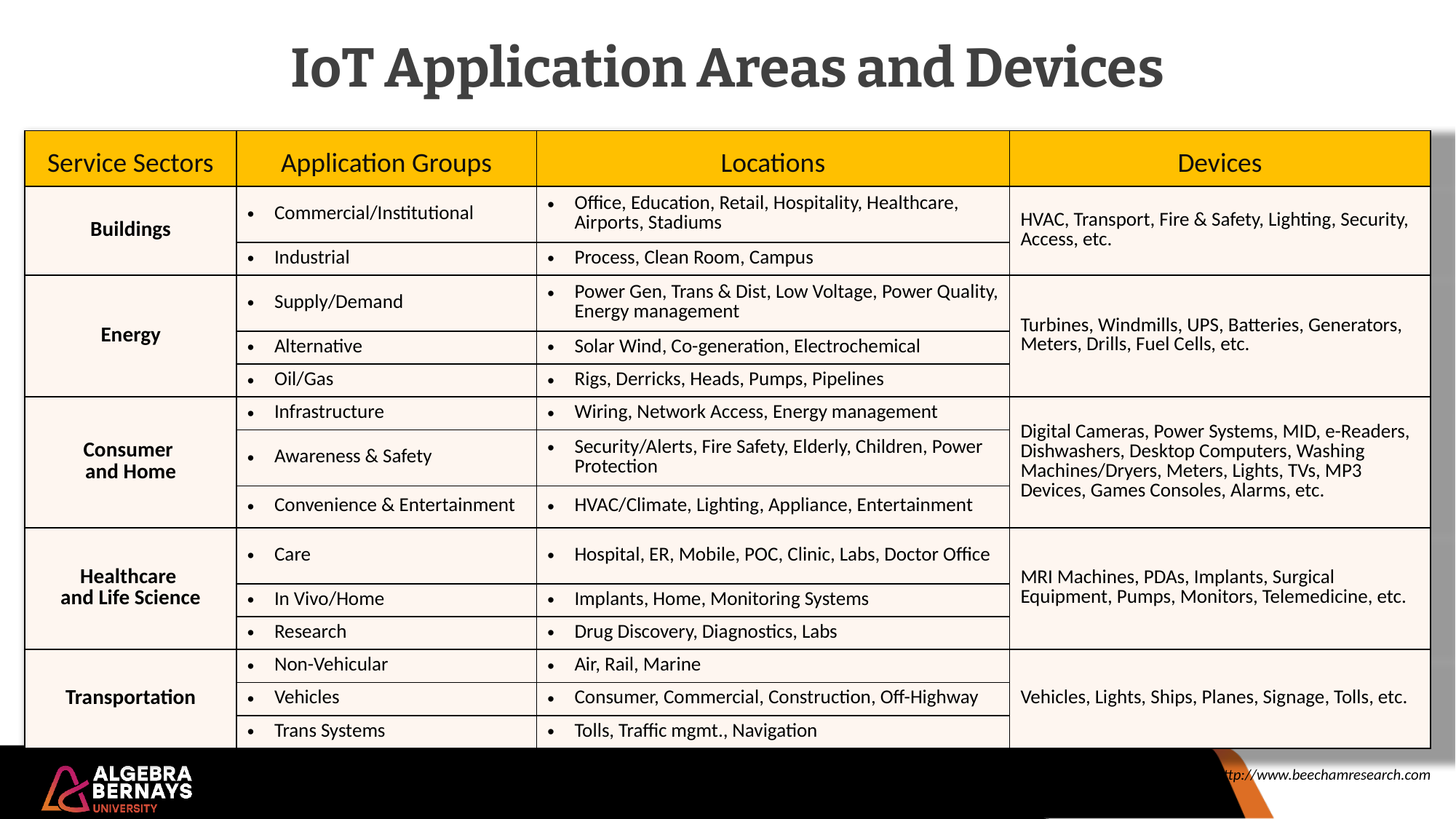

IoT Application Areas and Devices
#
| Service Sectors | Application Groups | Locations | Devices |
| --- | --- | --- | --- |
| Buildings | Commercial/Institutional | Office, Education, Retail, Hospitality, Healthcare, Airports, Stadiums | HVAC, Transport, Fire & Safety, Lighting, Security, Access, etc. |
|  | Industrial | Process, Clean Room, Campus |  |
| Energy | Supply/Demand | Power Gen, Trans & Dist, Low Voltage, Power Quality, Energy management | Turbines, Windmills, UPS, Batteries, Generators, Meters, Drills, Fuel Cells, etc. |
|  | Alternative | Solar Wind, Co-generation, Electrochemical |  |
|  | Oil/Gas | Rigs, Derricks, Heads, Pumps, Pipelines |  |
| Consumer and Home | Infrastructure | Wiring, Network Access, Energy management | Digital Cameras, Power Systems, MID, e-Readers, Dishwashers, Desktop Computers, Washing Machines/Dryers, Meters, Lights, TVs, MP3 Devices, Games Consoles, Alarms, etc. |
|  | Awareness & Safety | Security/Alerts, Fire Safety, Elderly, Children, Power Protection |  |
|  | Convenience & Entertainment | HVAC/Climate, Lighting, Appliance, Entertainment |  |
| Healthcare and Life Science | Care | Hospital, ER, Mobile, POC, Clinic, Labs, Doctor Office | MRI Machines, PDAs, Implants, Surgical Equipment, Pumps, Monitors, Telemedicine, etc. |
|  | In Vivo/Home | Implants, Home, Monitoring Systems |  |
|  | Research | Drug Discovery, Diagnostics, Labs |  |
| Transportation | Non-Vehicular | Air, Rail, Marine | Vehicles, Lights, Ships, Planes, Signage, Tolls, etc. |
|  | Vehicles | Consumer, Commercial, Construction, Off-Highway |  |
|  | Trans Systems | Tolls, Traffic mgmt., Navigation |  |

http://www.beechamresearch.com